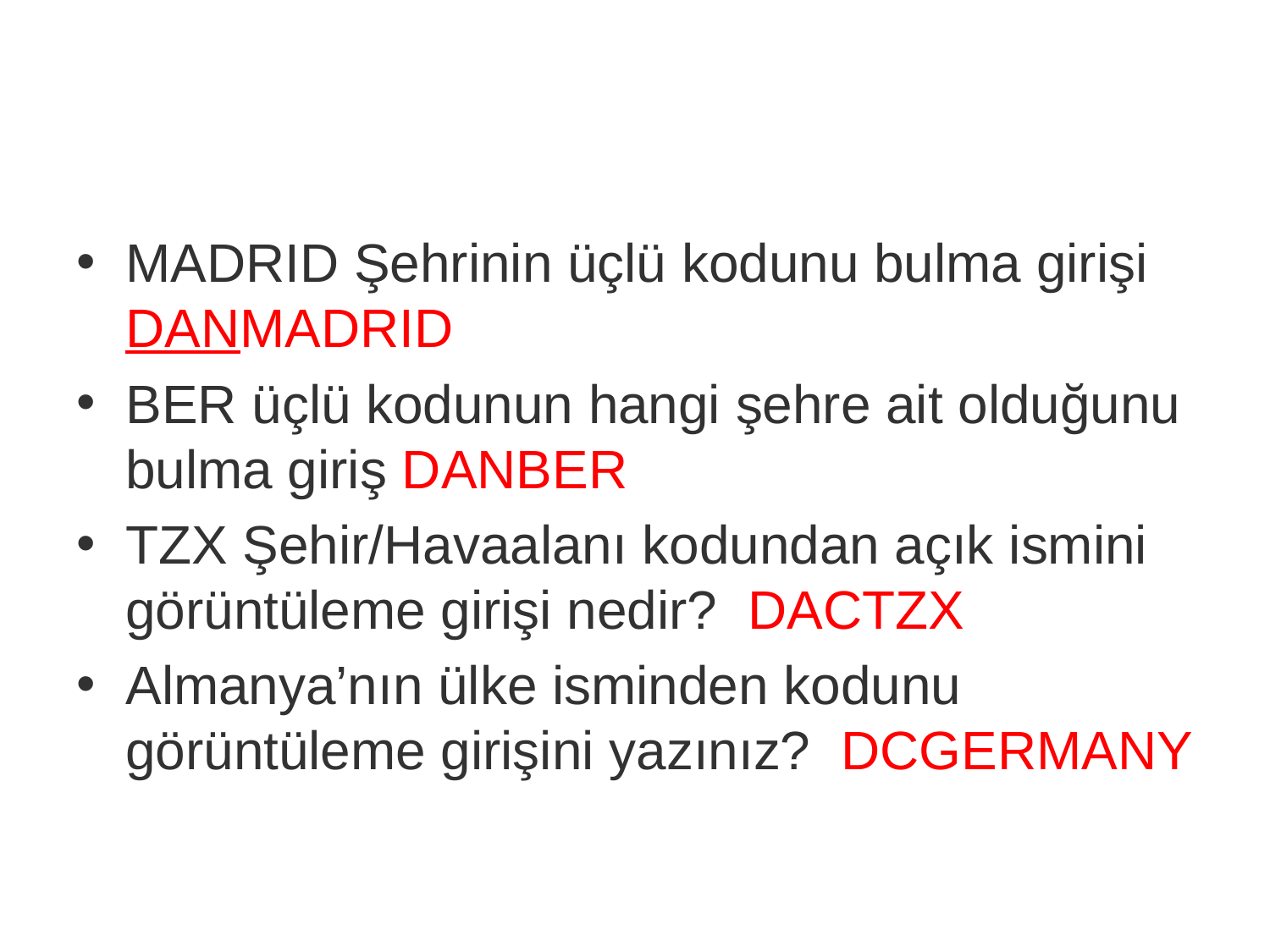

#
MADRID Şehrinin üçlü kodunu bulma girişi DANMADRID
BER üçlü kodunun hangi şehre ait olduğunu bulma giriş DANBER
TZX Şehir/Havaalanı kodundan açık ismini görüntüleme girişi nedir?  DACTZX
Almanya’nın ülke isminden kodunu görüntüleme girişini yazınız?  DCGERMANY